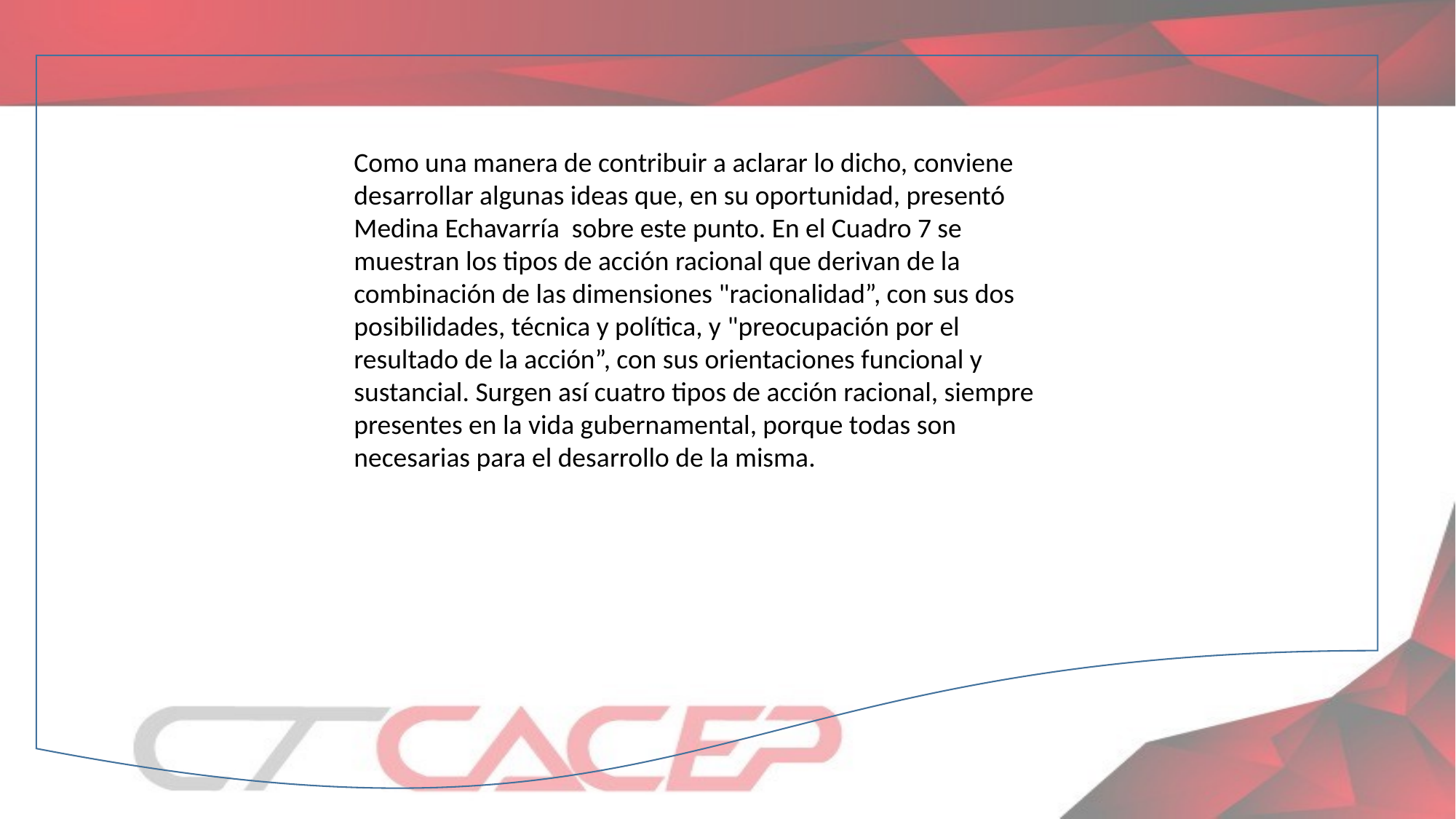

Como una manera de contribuir a aclarar lo dicho, conviene desarrollar algunas ideas que, en su oportunidad, presentó Medina Echavarría  sobre este punto. En el Cuadro 7 se muestran los tipos de acción racional que derivan de la combinación de las dimensiones "racionalidad”, con sus dos posibilidades, técnica y política, y "preocupación por el resultado de la acción”, con sus orientaciones funcional y sustancial. Surgen así cuatro tipos de acción racional, siempre presentes en la vida gubernamental, porque todas son necesarias para el desarrollo de la misma.